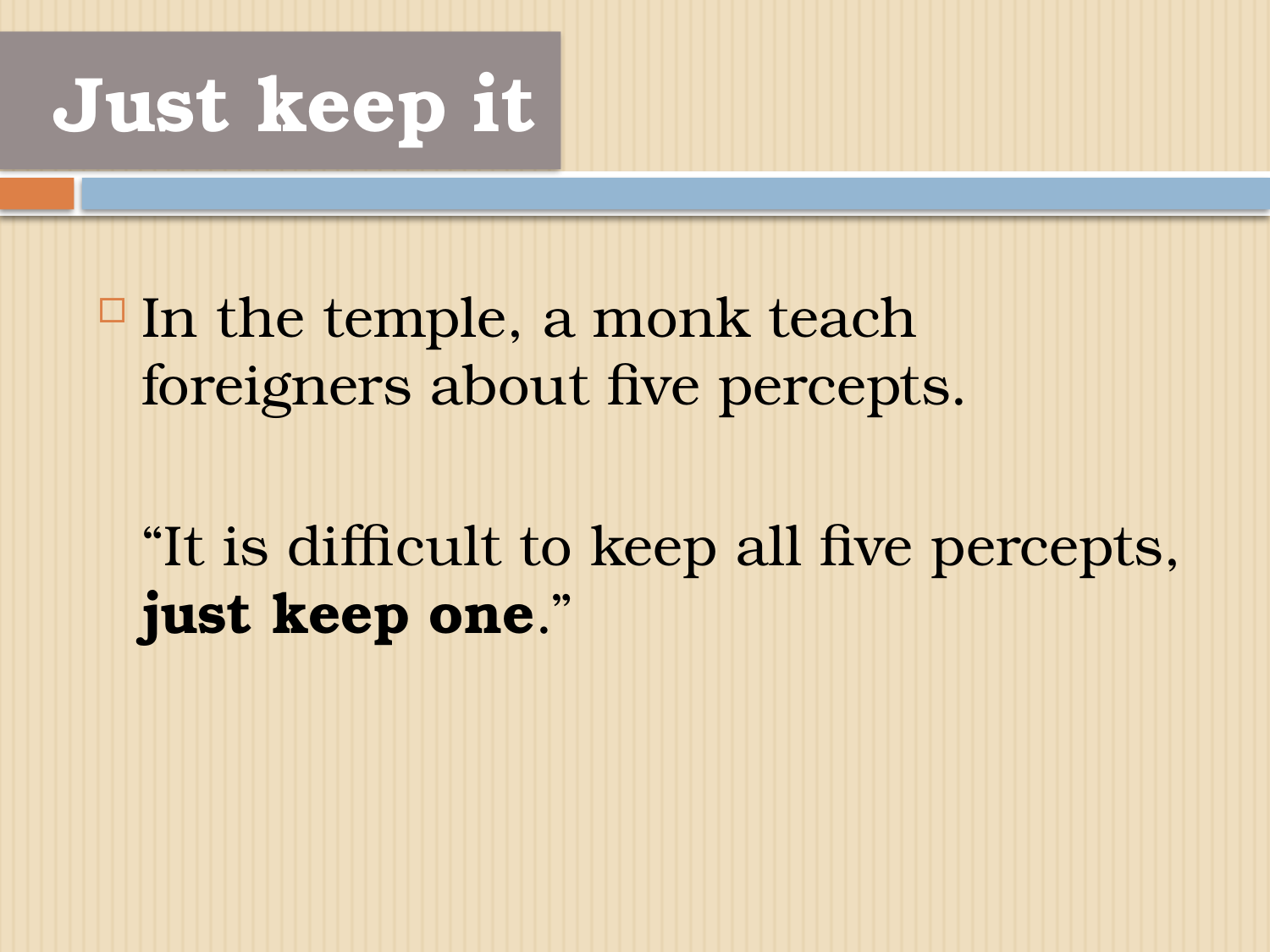

# Just keep it
In the temple, a monk teach foreigners about five percepts.

	“It is difficult to keep all five percepts, just keep one.”